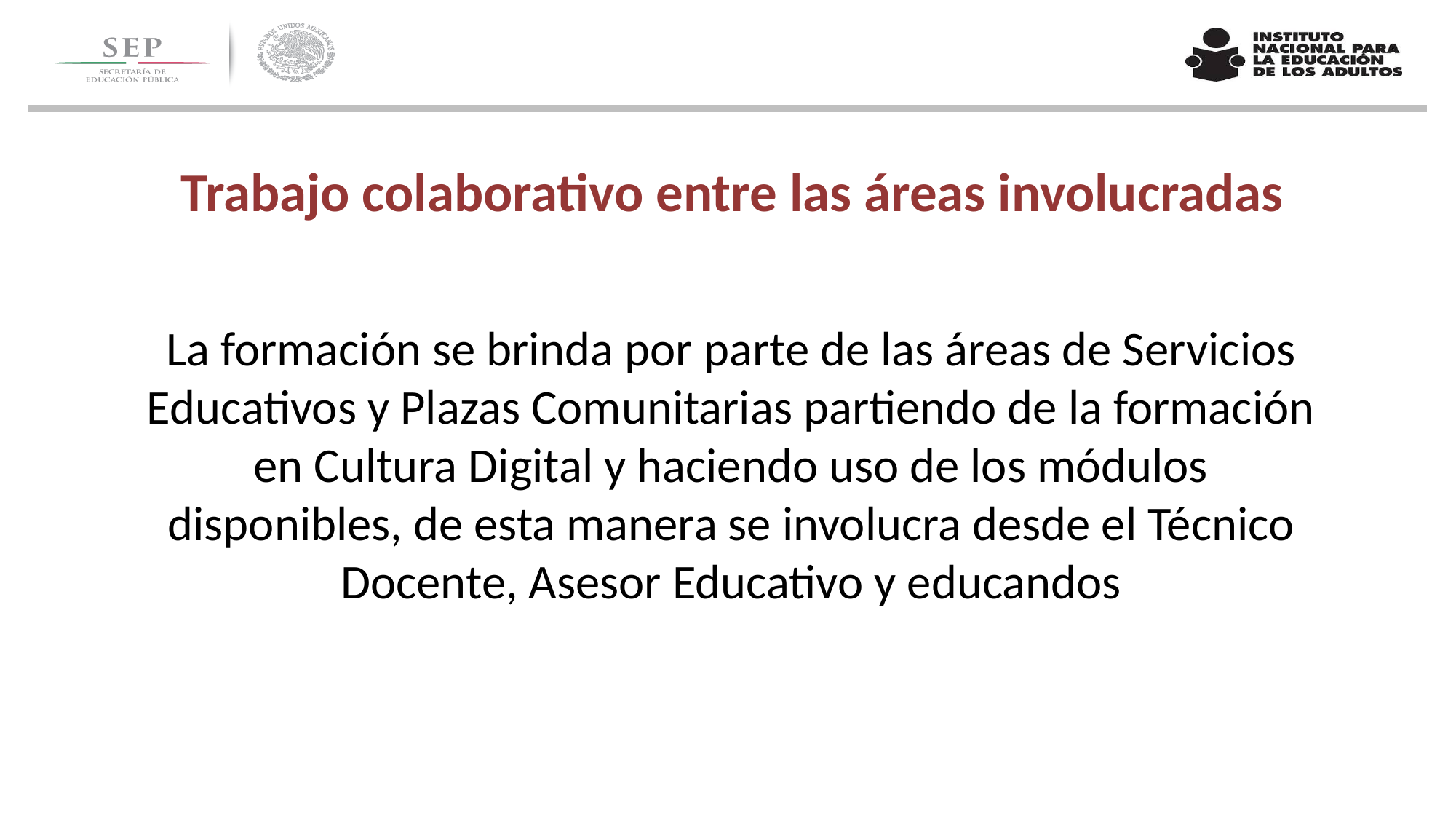

# Trabajo colaborativo entre las áreas involucradas
La formación se brinda por parte de las áreas de Servicios Educativos y Plazas Comunitarias partiendo de la formación en Cultura Digital y haciendo uso de los módulos disponibles, de esta manera se involucra desde el Técnico Docente, Asesor Educativo y educandos